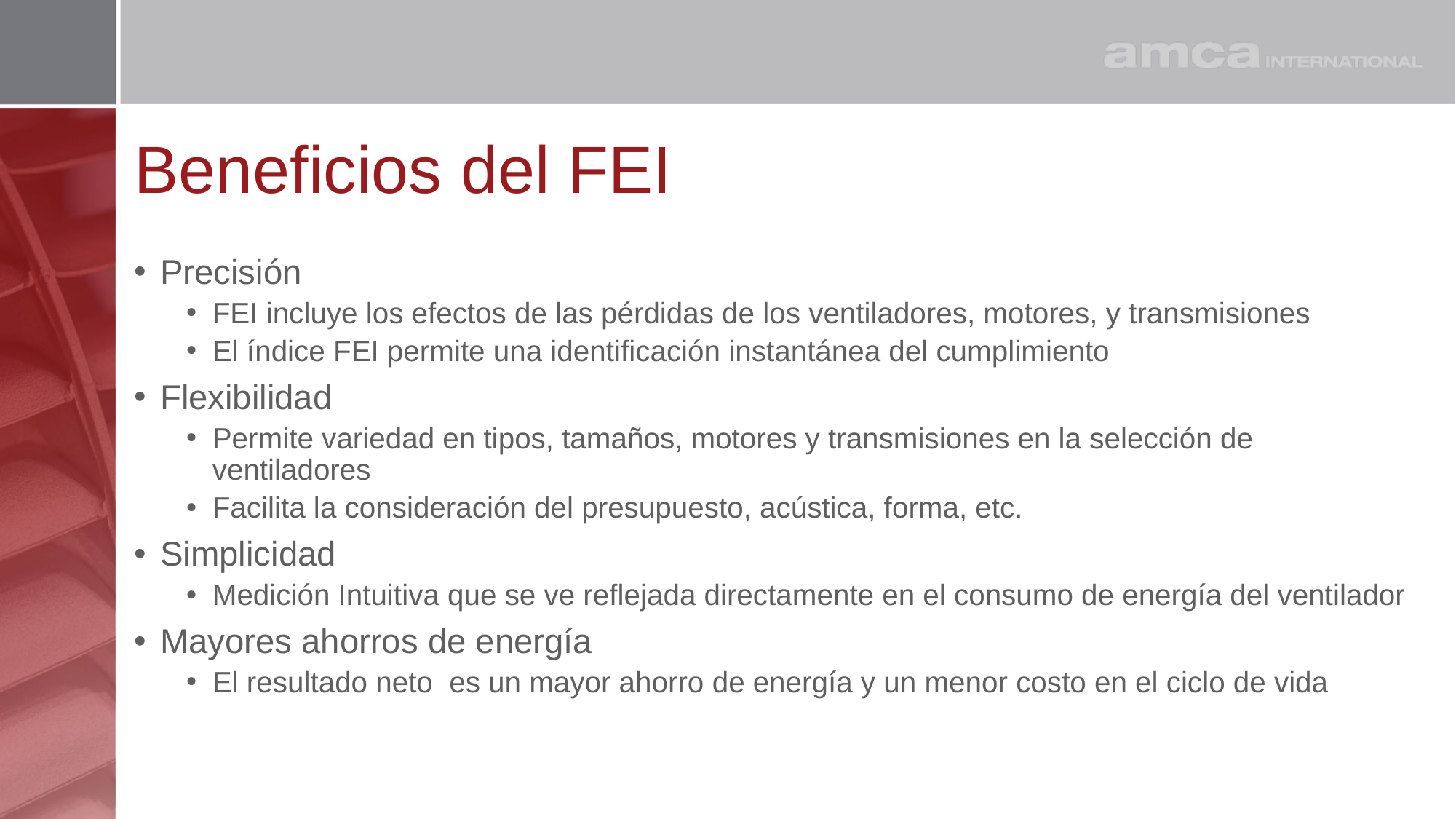

# Beneficios del FEI
Precisión
FEI incluye los efectos de las pérdidas de los ventiladores, motores, y transmisiones
El índice FEI permite una identificación instantánea del cumplimiento
Flexibilidad
Permite variedad en tipos, tamaños, motores y transmisiones en la selección de ventiladores
Facilita la consideración del presupuesto, acústica, forma, etc.
Simplicidad
Medición Intuitiva que se ve reflejada directamente en el consumo de energía del ventilador
Mayores ahorros de energía
El resultado neto  es un mayor ahorro de energía y un menor costo en el ciclo de vida